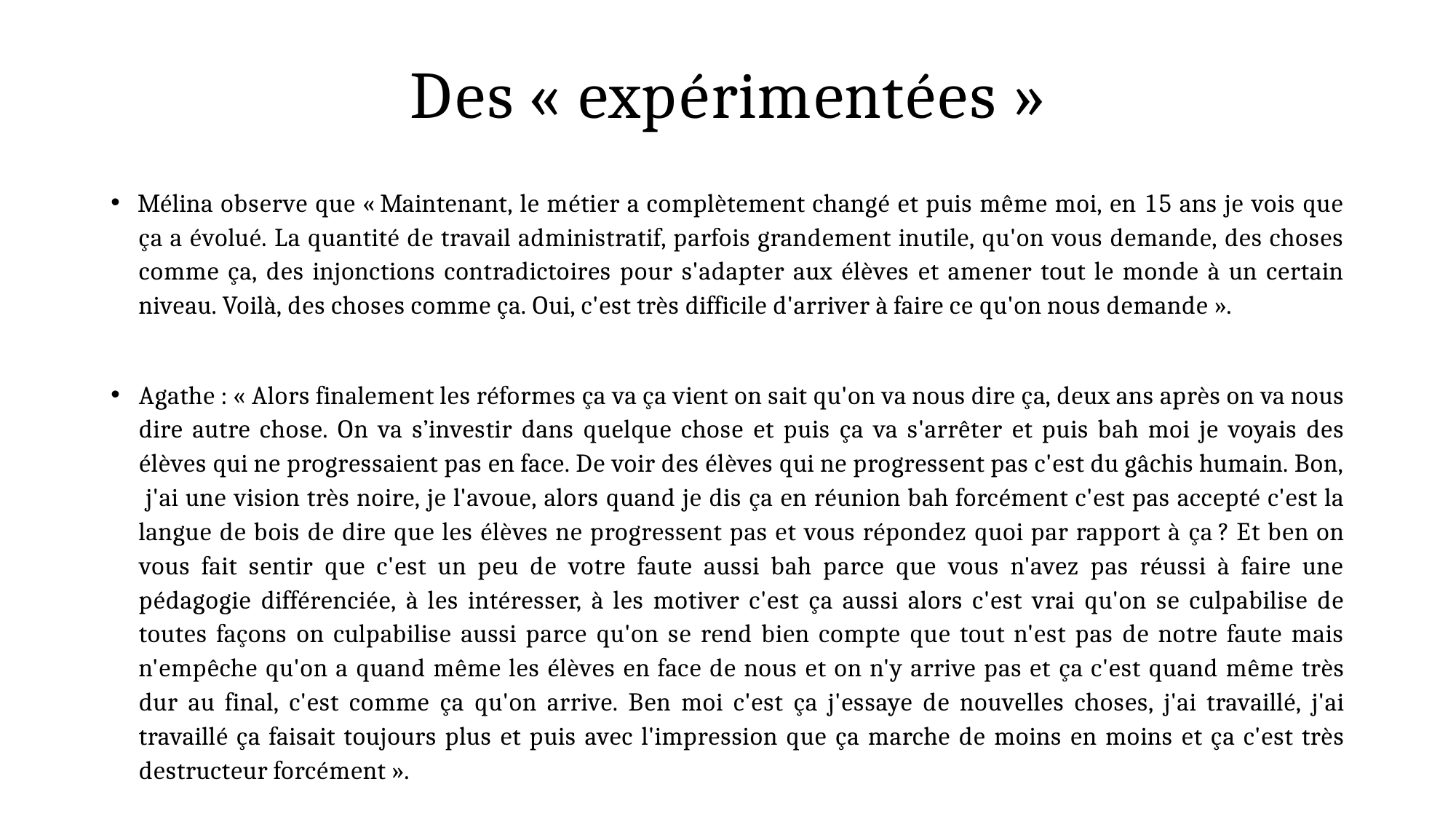

# Des « expérimentées »
Mélina observe que « Maintenant, le métier a complètement changé et puis même moi, en 15 ans je vois que ça a évolué. La quantité de travail administratif, parfois grandement inutile, qu'on vous demande, des choses comme ça, des injonctions contradictoires pour s'adapter aux élèves et amener tout le monde à un certain niveau. Voilà, des choses comme ça. Oui, c'est très difficile d'arriver à faire ce qu'on nous demande ».

Agathe : « Alors finalement les réformes ça va ça vient on sait qu'on va nous dire ça, deux ans après on va nous dire autre chose. On va s’investir dans quelque chose et puis ça va s'arrêter et puis bah moi je voyais des élèves qui ne progressaient pas en face. De voir des élèves qui ne progressent pas c'est du gâchis humain. Bon,  j'ai une vision très noire, je l'avoue, alors quand je dis ça en réunion bah forcément c'est pas accepté c'est la langue de bois de dire que les élèves ne progressent pas et vous répondez quoi par rapport à ça ? Et ben on vous fait sentir que c'est un peu de votre faute aussi bah parce que vous n'avez pas réussi à faire une pédagogie différenciée, à les intéresser, à les motiver c'est ça aussi alors c'est vrai qu'on se culpabilise de toutes façons on culpabilise aussi parce qu'on se rend bien compte que tout n'est pas de notre faute mais n'empêche qu'on a quand même les élèves en face de nous et on n'y arrive pas et ça c'est quand même très dur au final, c'est comme ça qu'on arrive. Ben moi c'est ça j'essaye de nouvelles choses, j'ai travaillé, j'ai travaillé ça faisait toujours plus et puis avec l'impression que ça marche de moins en moins et ça c'est très destructeur forcément ».